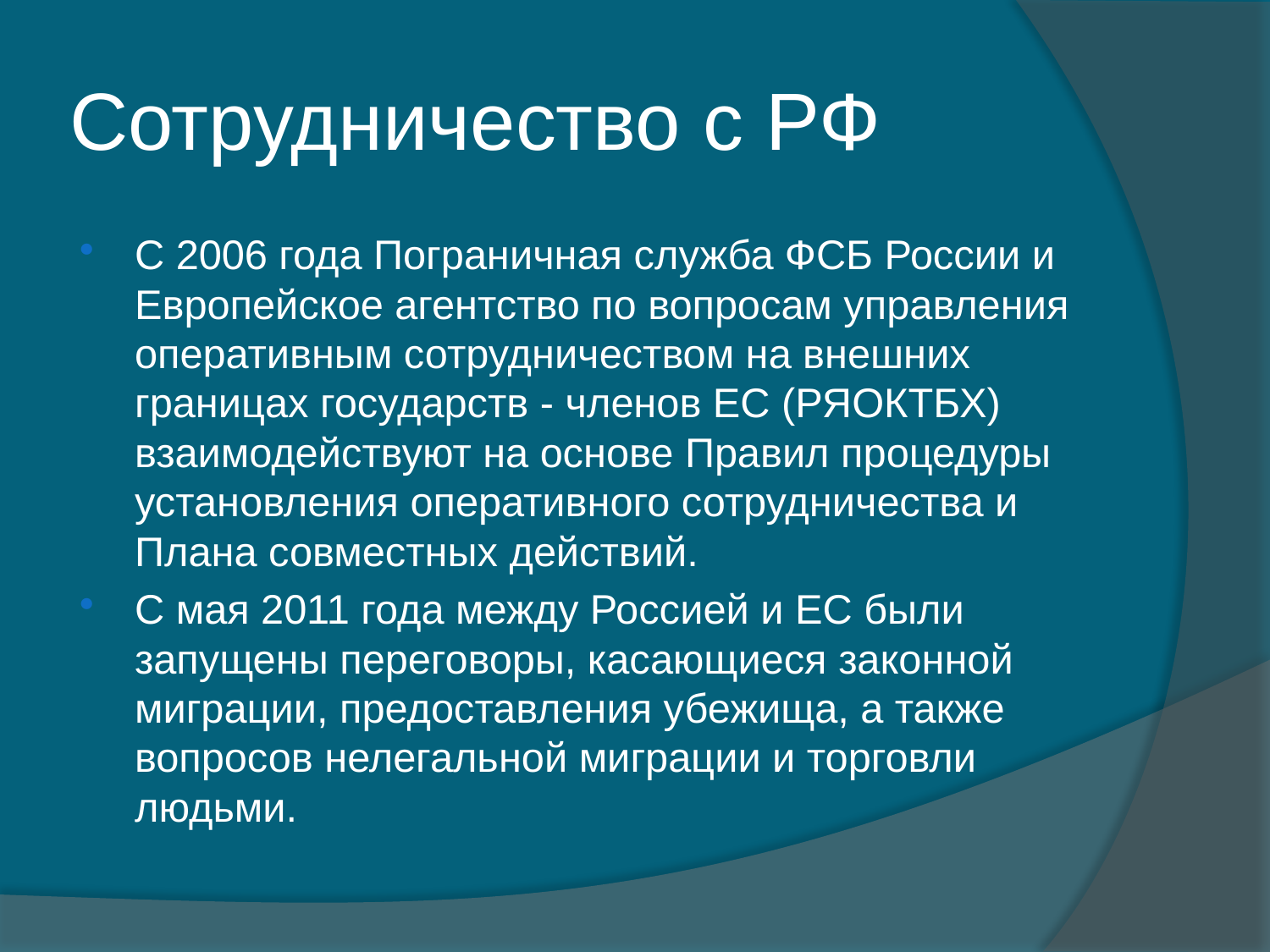

# Сотрудничество с РФ
С 2006 года Пограничная служба ФСБ России и Европейское агентство по вопросам управления оперативным сотрудничеством на внешних границах государств - членов ЕС (РЯОКТБХ) взаимодействуют на основе Правил процедуры установления оперативного сотрудничества и Плана совместных действий.
С мая 2011 года между Россией и ЕС были запущены переговоры, касающиеся законной миграции, предоставления убежища, а также вопросов нелегальной миграции и торговли людьми.